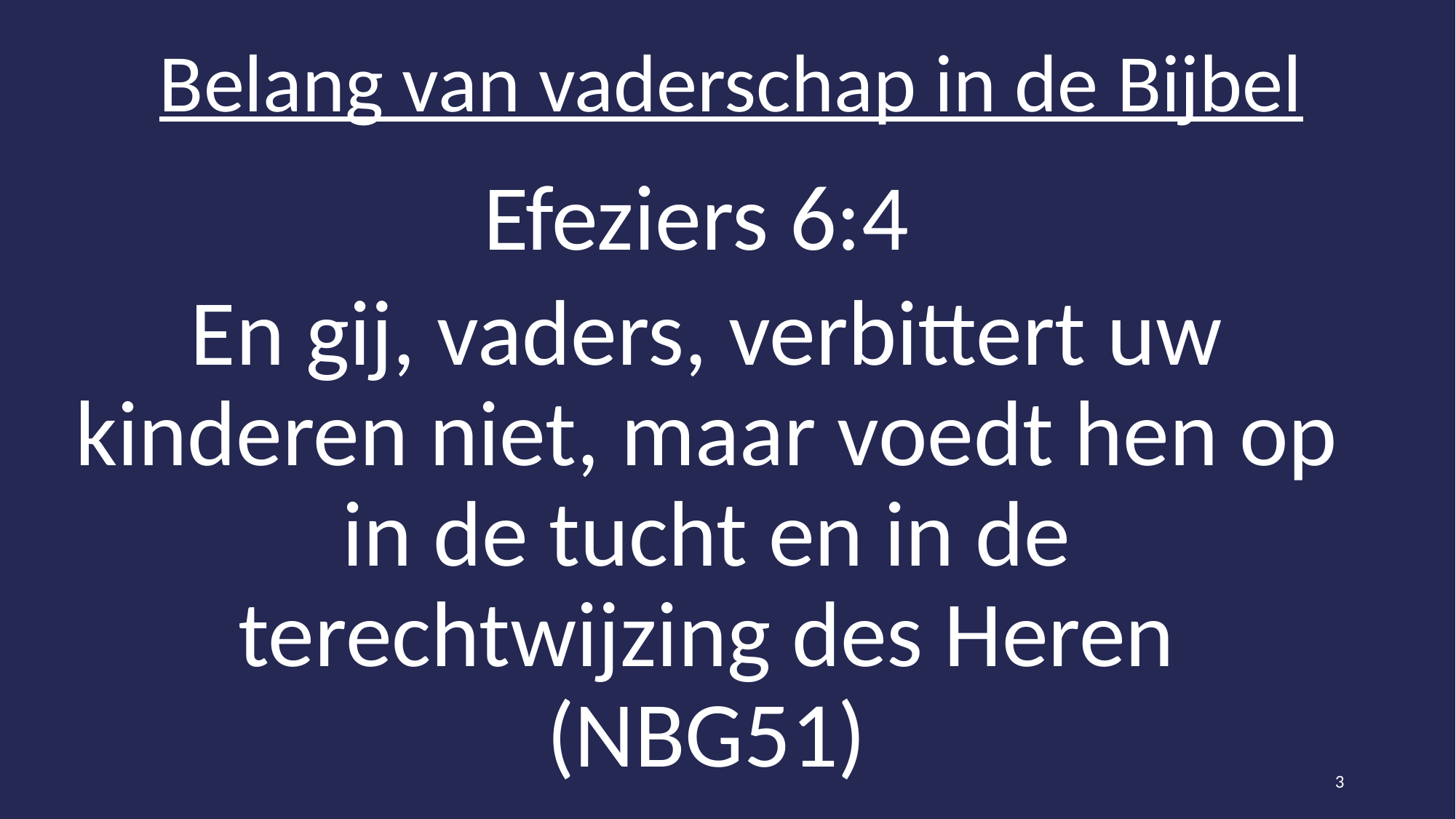

# Belang van vaderschap in de Bijbel
Efeziers 6:4
En gij, vaders, verbittert uw kinderen niet, maar voedt hen op in de tucht en in de terechtwijzing des Heren (NBG51)
3